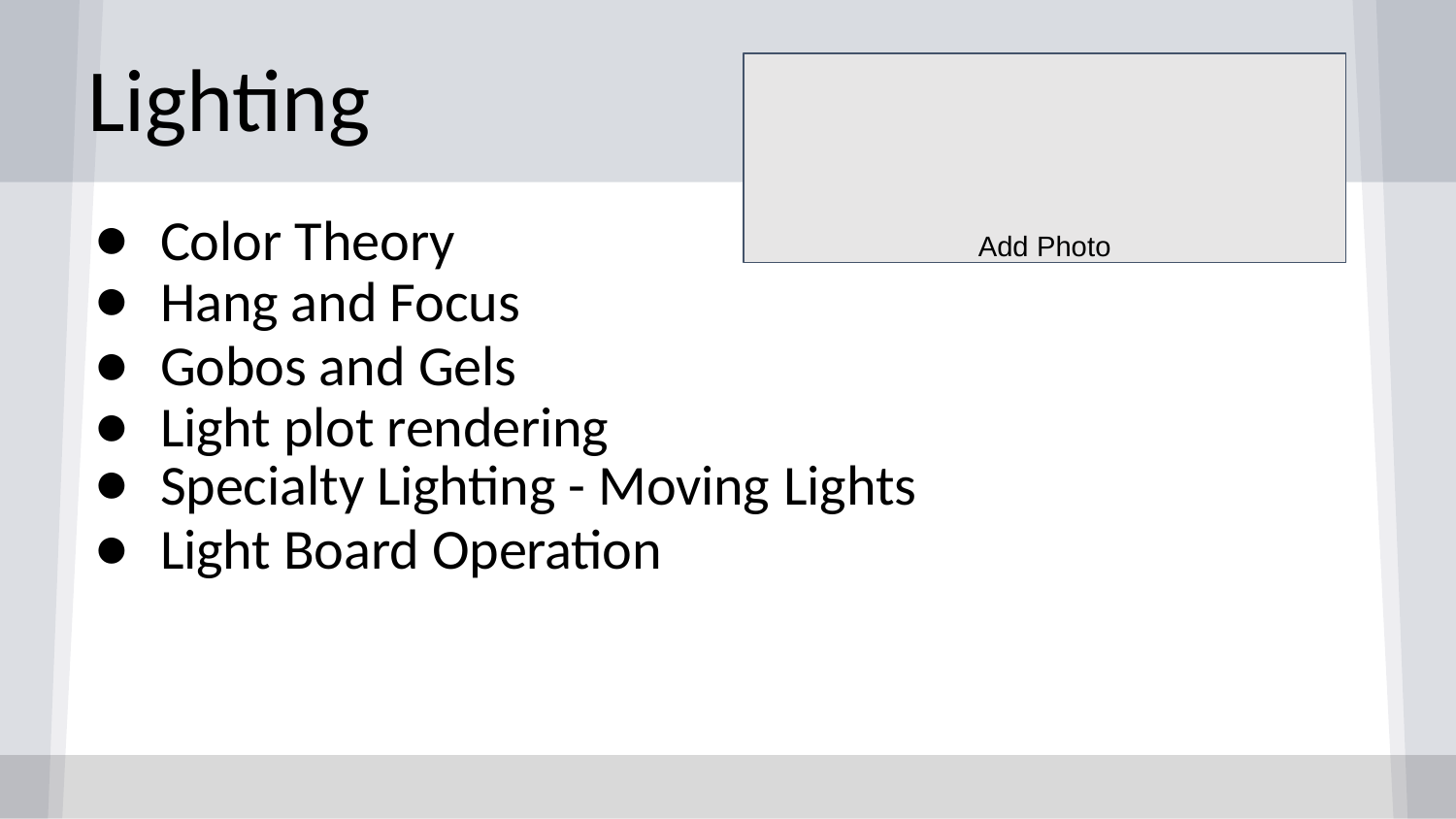

# Lighting

Add Photo
Color Theory
Hang and Focus
Gobos and Gels
Light plot rendering
Specialty Lighting - Moving Lights
Light Board Operation